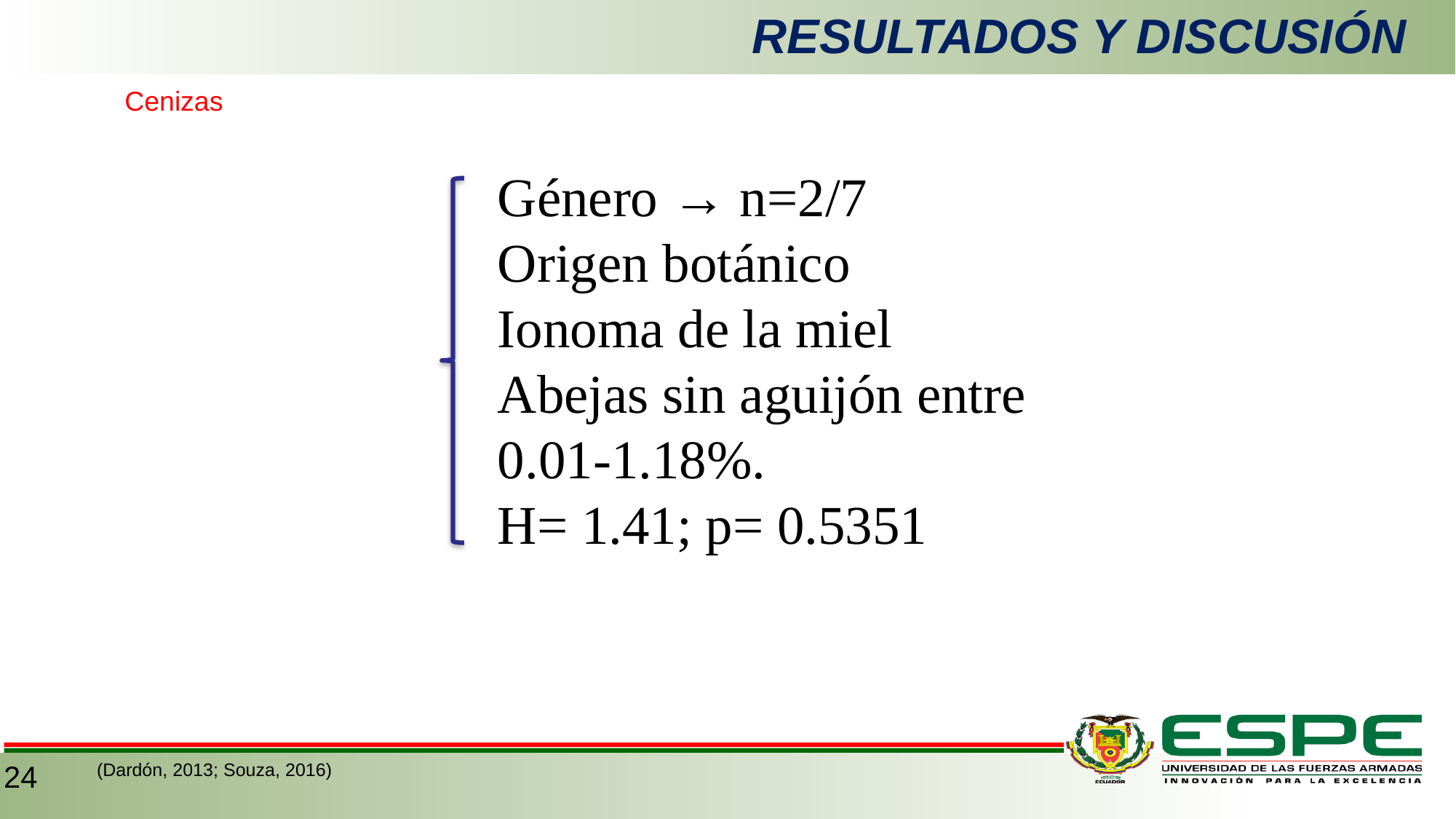

# RESULTADOS Y DISCUSIÓN
Cenizas
Género → n=2/7
Origen botánico
Ionoma de la miel
Abejas sin aguijón entre 0.01-1.18%.
H= 1.41; p= 0.5351

24
(Dardón, 2013; Souza, 2016)